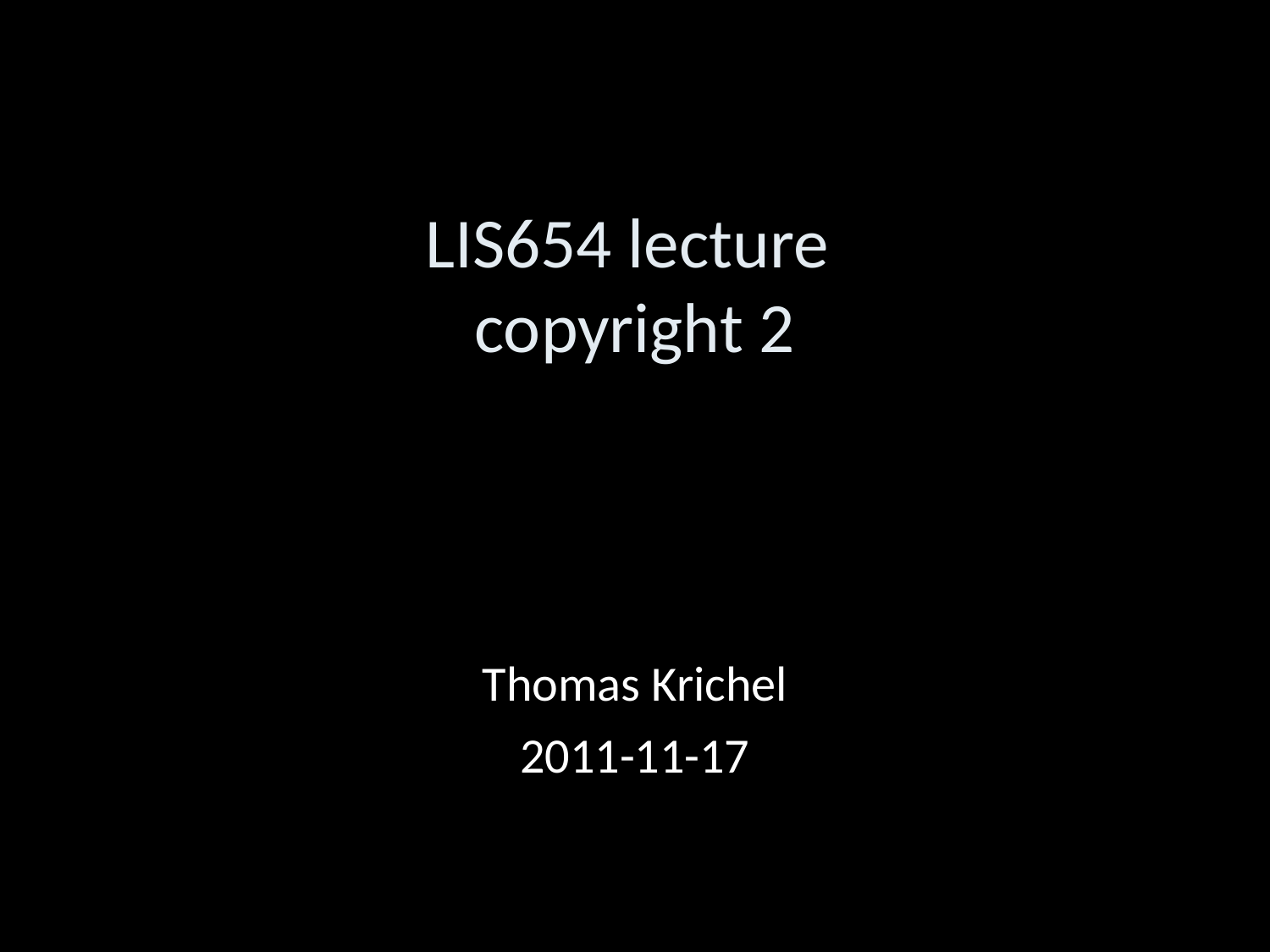

LIS654 lecture
copyright 2
Thomas Krichel
2011-11-17